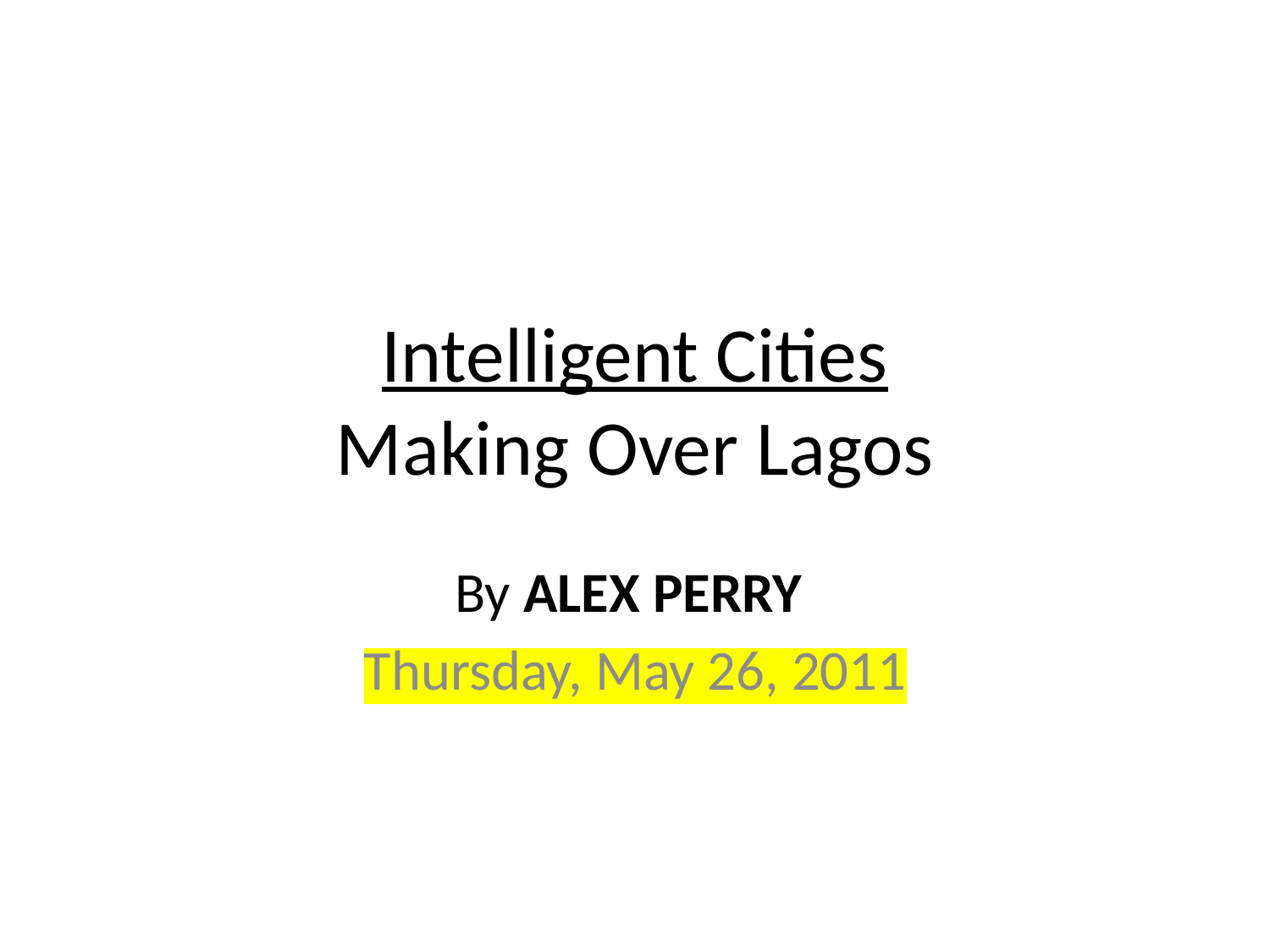

# Intelligent Cities Making Over Lagos
By ALEX PERRY
Thursday, May 26, 2011